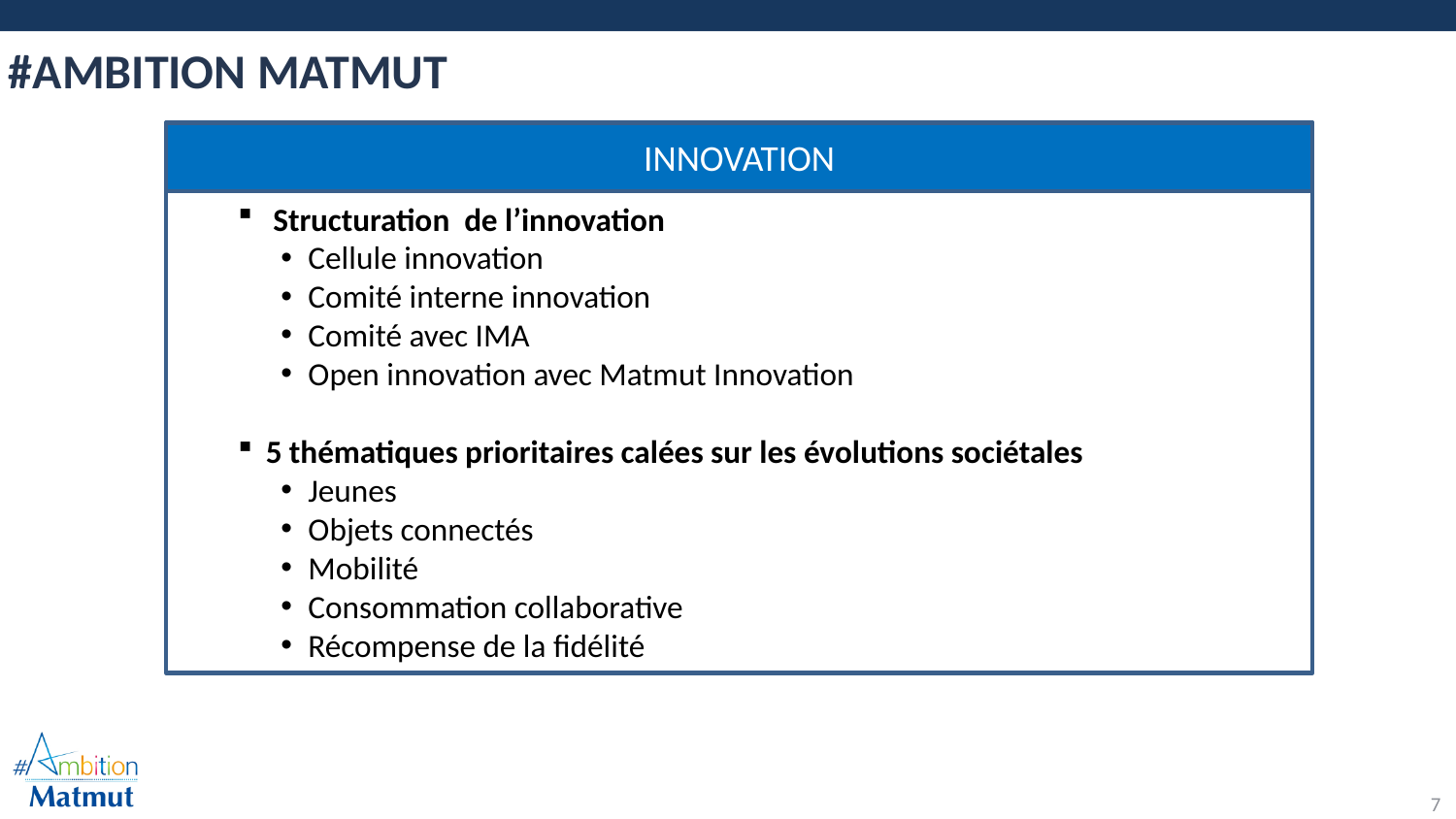

#AMBITION MATMUT

INNOVATION
 Structuration  de l’innovation
Cellule innovation
Comité interne innovation
Comité avec IMA
Open innovation avec Matmut Innovation

5 thématiques prioritaires calées sur les évolutions sociétales
Jeunes
Objets connectés
Mobilité
Consommation collaborative
Récompense de la fidélité
7